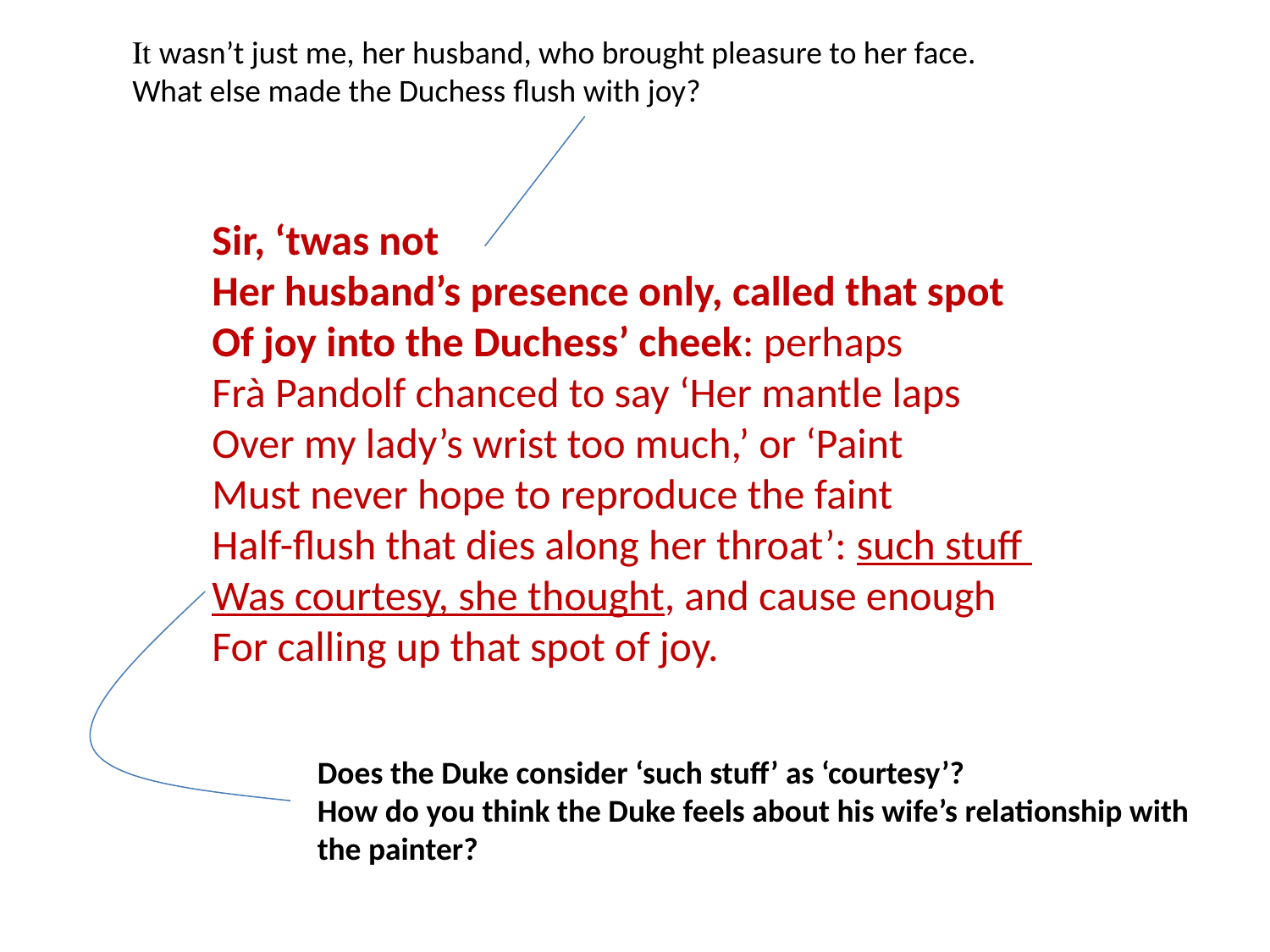

It wasn’t just me, her husband, who brought pleasure to her face.
What else made the Duchess flush with joy?
Sir, ‘twas not
Her husband’s presence only, called that spot
Of joy into the Duchess’ cheek: perhaps
Frà Pandolf chanced to say ‘Her mantle laps
Over my lady’s wrist too much,’ or ‘Paint
Must never hope to reproduce the faint
Half-ﬂush that dies along her throat’: such stuff
Was courtesy, she thought, and cause enough
For calling up that spot of joy.

Does the Duke consider ‘such stuff’ as ‘courtesy’?
How do you think the Duke feels about his wife’s relationship with the painter?